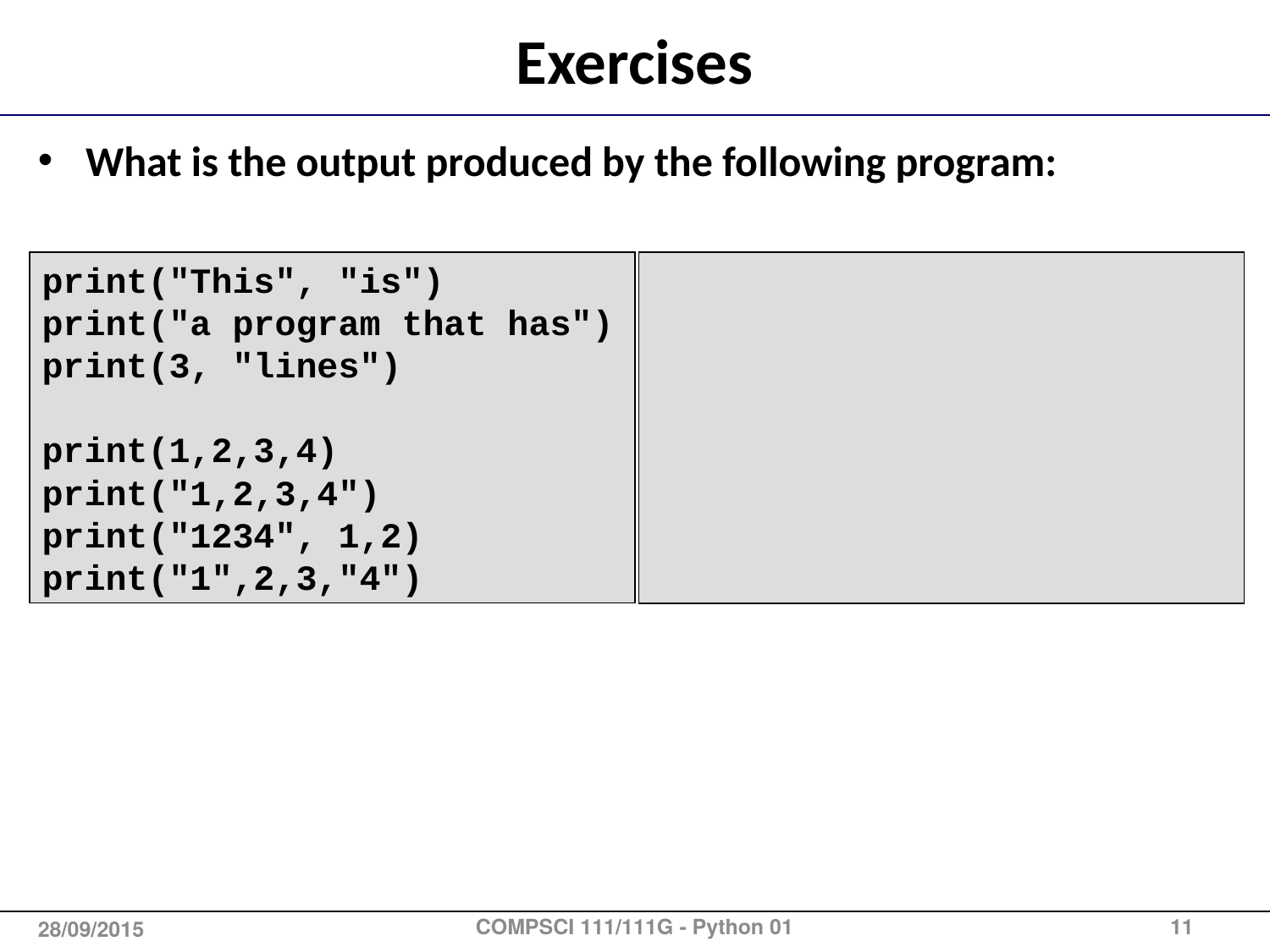

# Exercises
What is the output produced by the following program:

print("This", "is")
print("a program that has")
print(3, "lines")

print(1,2,3,4)
print("1,2,3,4")
print("1234", 1,2)
print("1",2,3,"4")

28/09/2015
COMPSCI 111/111G - Python 01
11